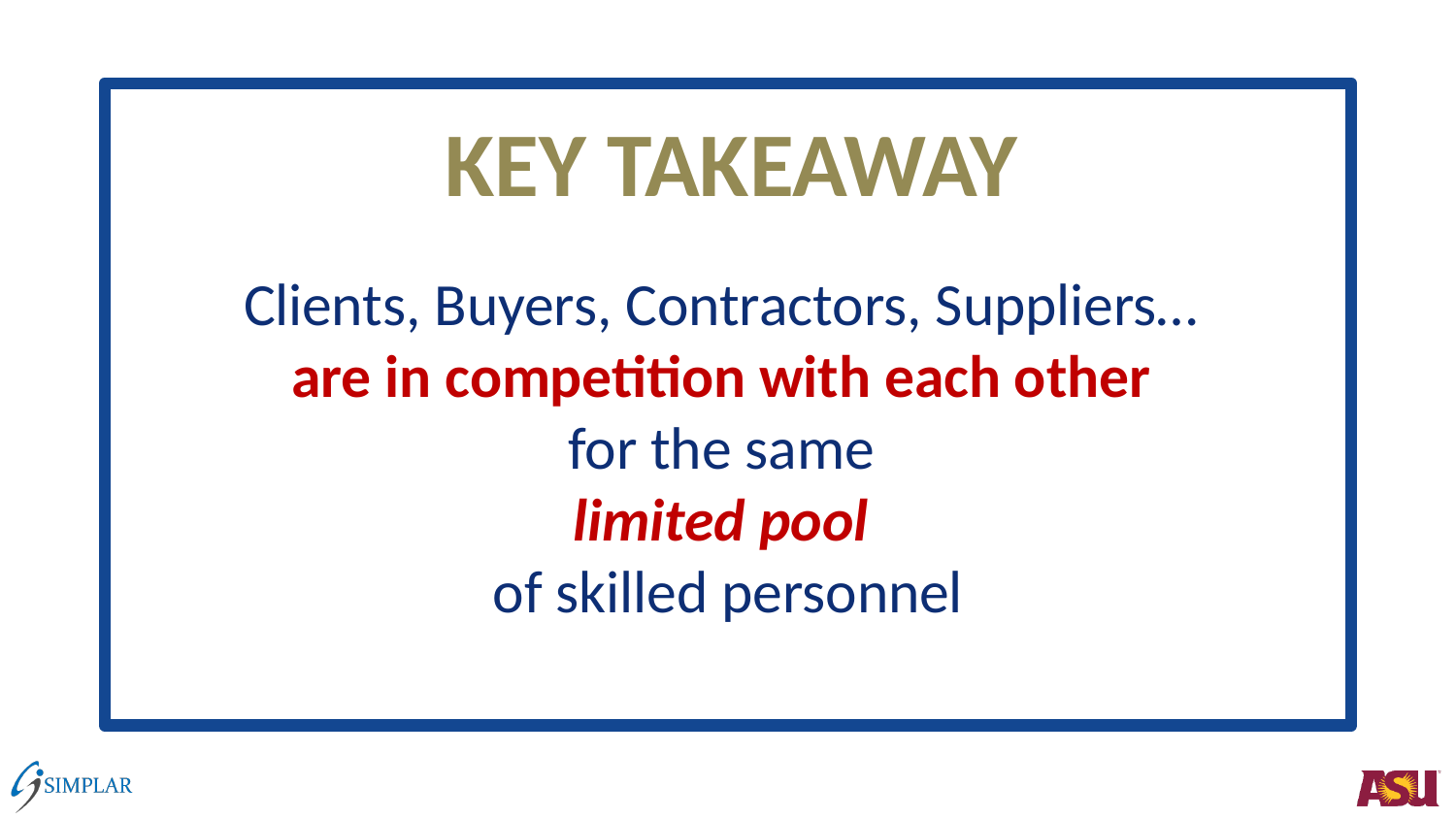

KEY TAKEAWAY
# Clients, Buyers, Contractors, Suppliers… are in competition with each other for the same limited pool of skilled personnel